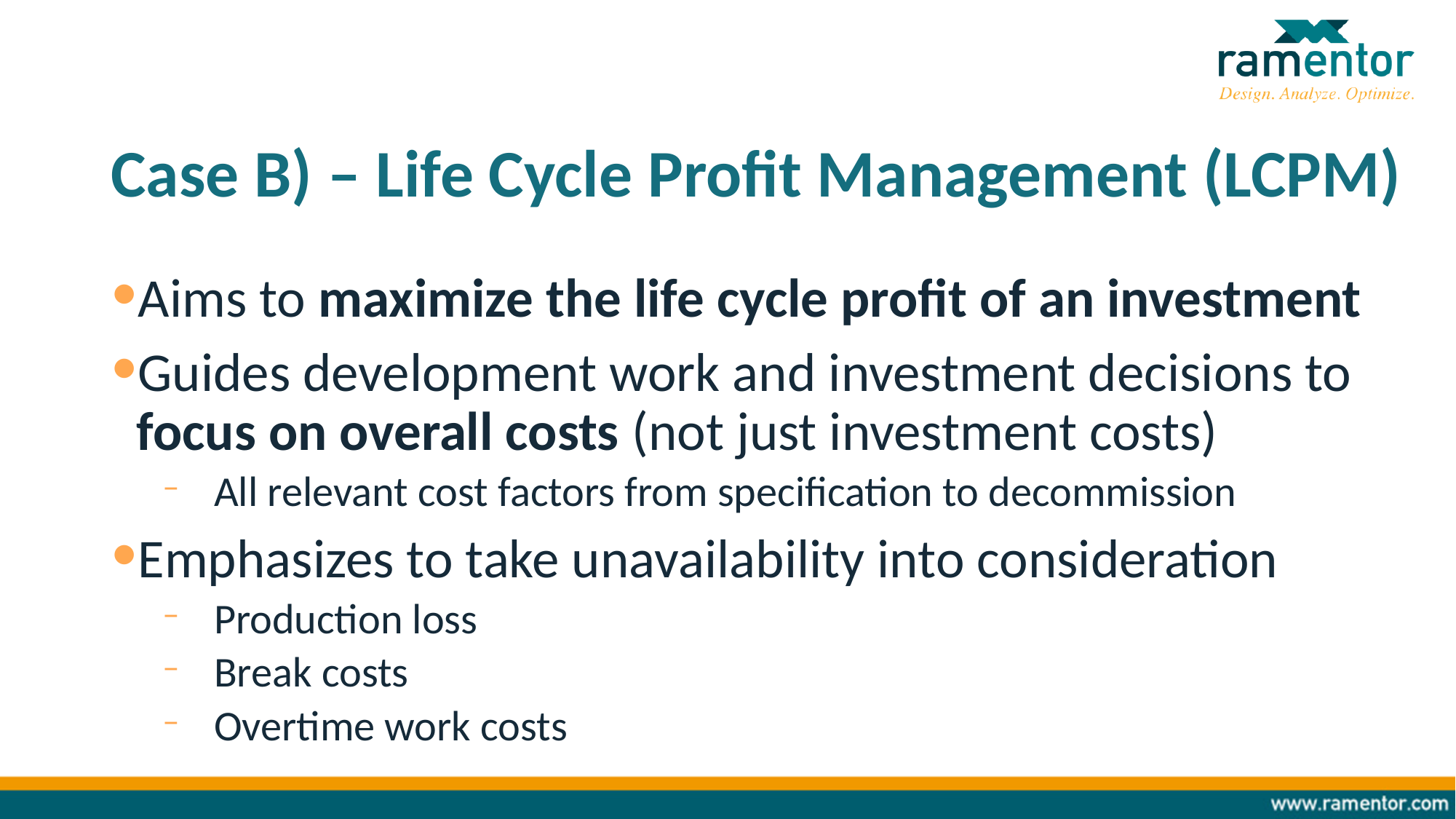

# Case B) – Life Cycle Profit Management (LCPM)
Aims to maximize the life cycle profit of an investment
Guides development work and investment decisions to focus on overall costs (not just investment costs)
All relevant cost factors from specification to decommission
Emphasizes to take unavailability into consideration
Production loss
Break costs
Overtime work costs